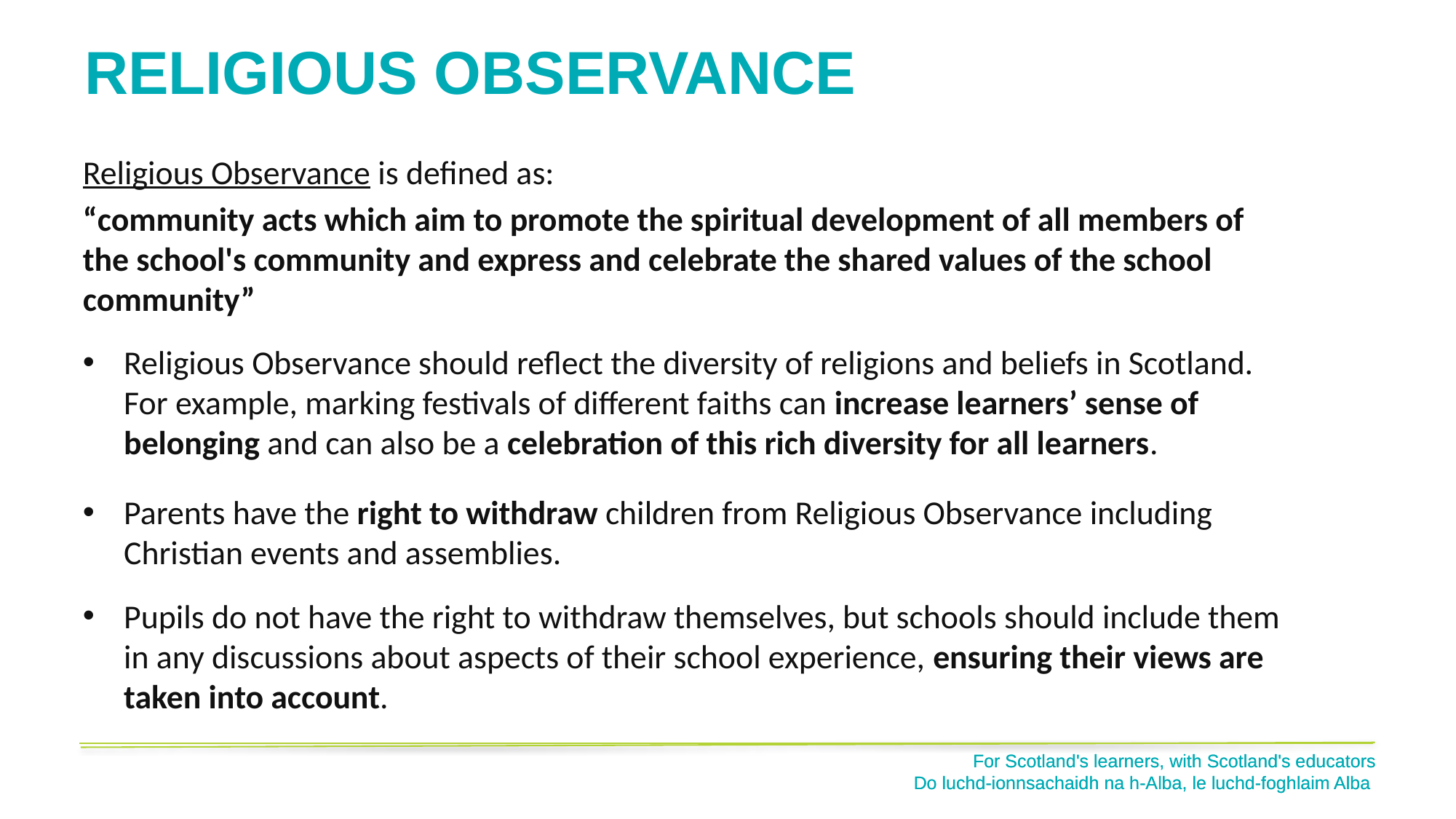

# Religious observance
Religious Observance is defined as:
“community acts which aim to promote the spiritual development of all members of the school's community and express and celebrate the shared values of the school community”

Religious Observance should reflect the diversity of religions and beliefs in Scotland. For example, marking festivals of different faiths can increase learners’ sense of belonging and can also be a celebration of this rich diversity for all learners.

Parents have the right to withdraw children from Religious Observance including Christian events and assemblies.

Pupils do not have the right to withdraw themselves, but schools should include them in any discussions about aspects of their school experience, ensuring their views are taken into account.